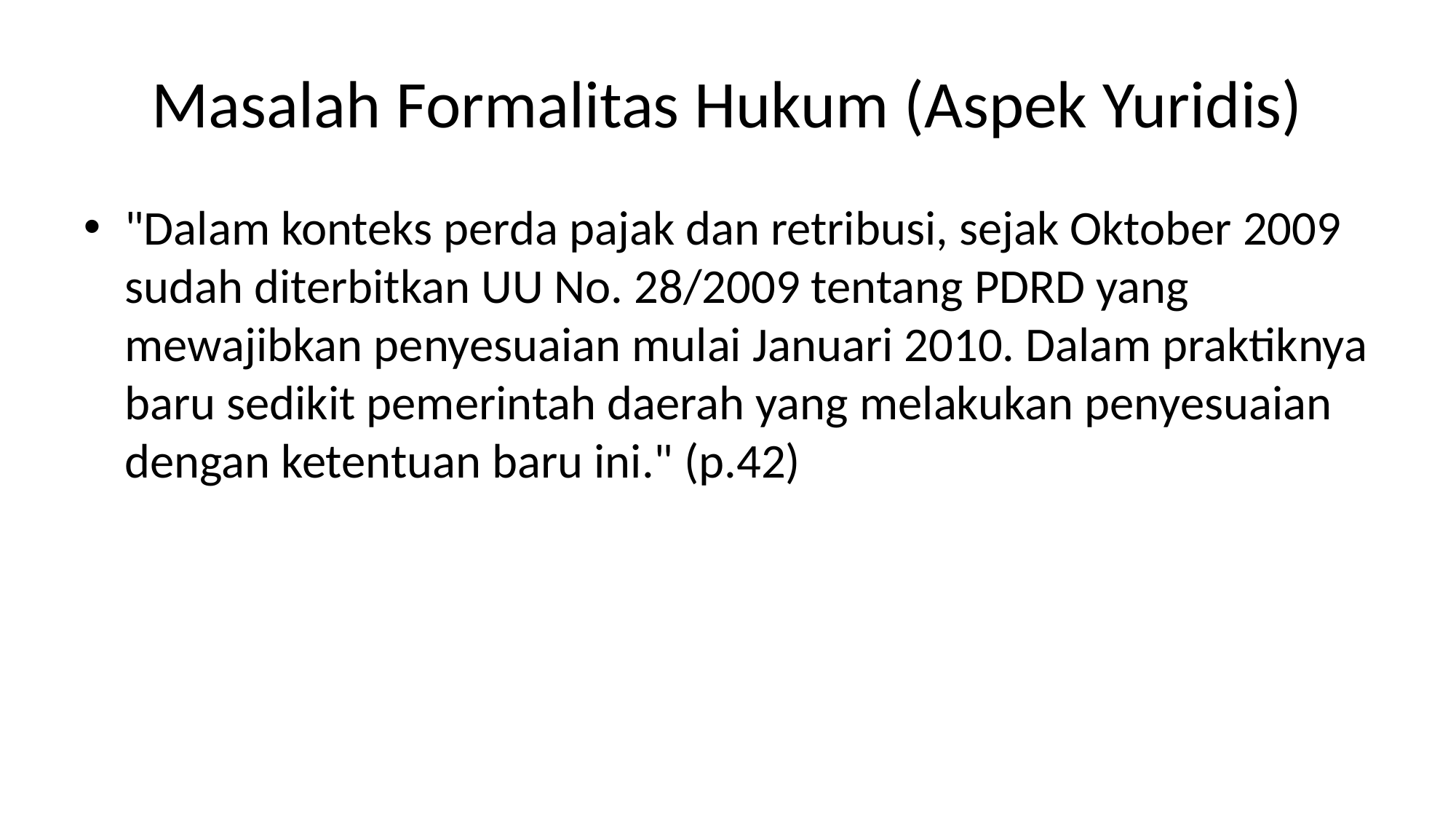

# Masalah Formalitas Hukum (Aspek Yuridis)
"Dalam konteks perda pajak dan retribusi, sejak Oktober 2009 sudah diterbitkan UU No. 28/2009 tentang PDRD yang mewajibkan penyesuaian mulai Januari 2010. Dalam praktiknya baru sedikit pemerintah daerah yang melakukan penyesuaian dengan ketentuan baru ini." (p.42)